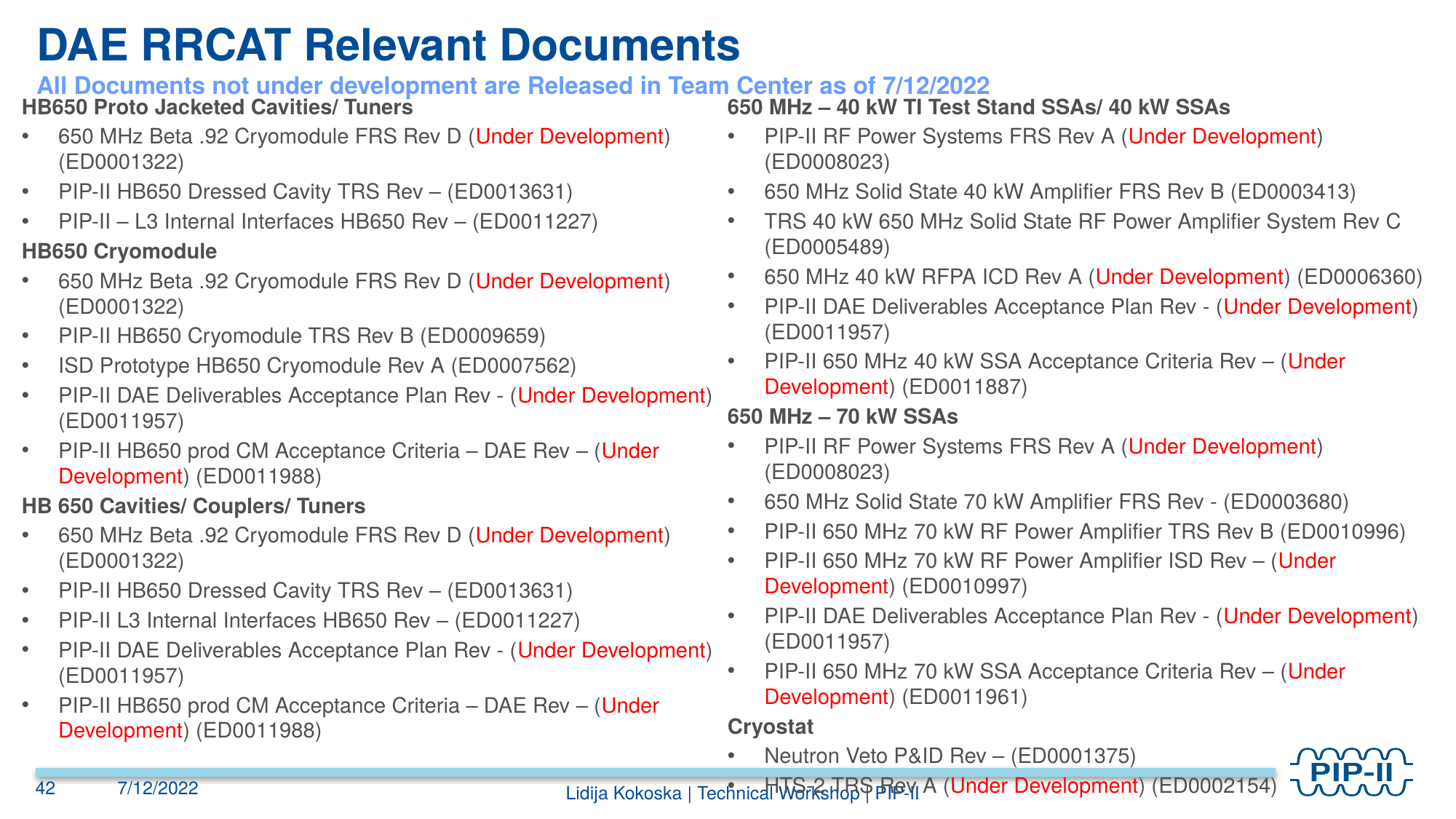

# DAE RRCAT Relevant Documents All Documents not under development are Released in Team Center as of 7/12/2022
HB650 Proto Jacketed Cavities/ Tuners
650 MHz Beta .92 Cryomodule FRS Rev D (Under Development) (ED0001322)
PIP-II HB650 Dressed Cavity TRS Rev – (ED0013631)
PIP-II – L3 Internal Interfaces HB650 Rev – (ED0011227)
HB650 Cryomodule
650 MHz Beta .92 Cryomodule FRS Rev D (Under Development) (ED0001322)
PIP-II HB650 Cryomodule TRS Rev B (ED0009659)
ISD Prototype HB650 Cryomodule Rev A (ED0007562)
PIP-II DAE Deliverables Acceptance Plan Rev - (Under Development) (ED0011957)
PIP-II HB650 prod CM Acceptance Criteria – DAE Rev – (Under Development) (ED0011988)
HB 650 Cavities/ Couplers/ Tuners
650 MHz Beta .92 Cryomodule FRS Rev D (Under Development) (ED0001322)
PIP-II HB650 Dressed Cavity TRS Rev – (ED0013631)
PIP-II L3 Internal Interfaces HB650 Rev – (ED0011227)
PIP-II DAE Deliverables Acceptance Plan Rev - (Under Development) (ED0011957)
PIP-II HB650 prod CM Acceptance Criteria – DAE Rev – (Under Development) (ED0011988)

650 MHz – 40 kW TI Test Stand SSAs/ 40 kW SSAs
PIP-II RF Power Systems FRS Rev A (Under Development) (ED0008023)
650 MHz Solid State 40 kW Amplifier FRS Rev B (ED0003413)
TRS 40 kW 650 MHz Solid State RF Power Amplifier System Rev C (ED0005489)
650 MHz 40 kW RFPA ICD Rev A (Under Development) (ED0006360)
PIP-II DAE Deliverables Acceptance Plan Rev - (Under Development) (ED0011957)
PIP-II 650 MHz 40 kW SSA Acceptance Criteria Rev – (Under Development) (ED0011887)
650 MHz – 70 kW SSAs
PIP-II RF Power Systems FRS Rev A (Under Development) (ED0008023)
650 MHz Solid State 70 kW Amplifier FRS Rev - (ED0003680)
PIP-II 650 MHz 70 kW RF Power Amplifier TRS Rev B (ED0010996)
PIP-II 650 MHz 70 kW RF Power Amplifier ISD Rev – (Under Development) (ED0010997)
PIP-II DAE Deliverables Acceptance Plan Rev - (Under Development) (ED0011957)
PIP-II 650 MHz 70 kW SSA Acceptance Criteria Rev – (Under Development) (ED0011961)
Cryostat
Neutron Veto P&ID Rev – (ED0001375)
HTS-2 TRS Rev A (Under Development) (ED0002154)
42
7/12/2022
Lidija Kokoska | Technical Workshop | PIP-II